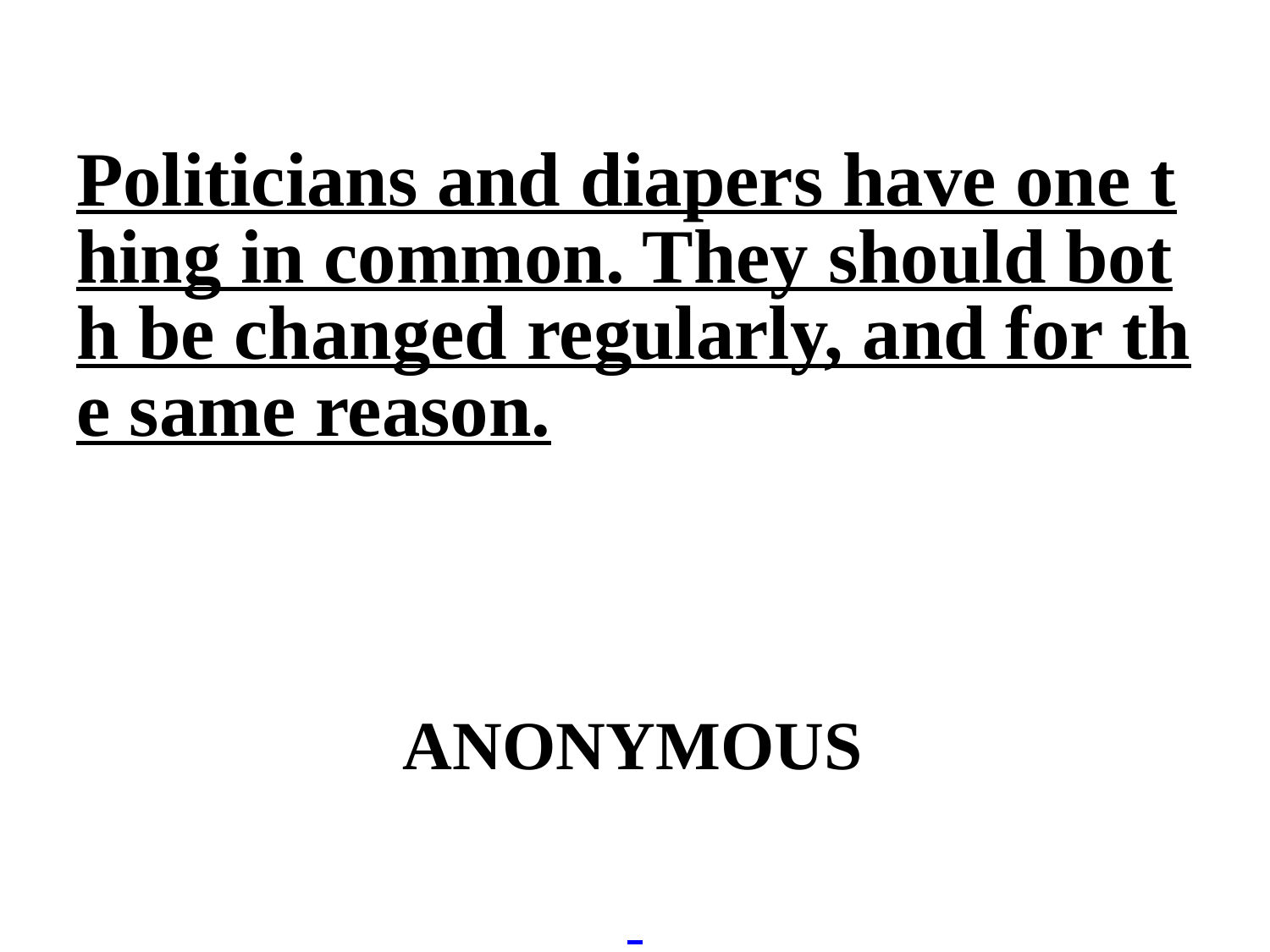

# Politicians and diapers have one thing in common. They should both be changed regularly, and for the same reason. ANONYMOUS